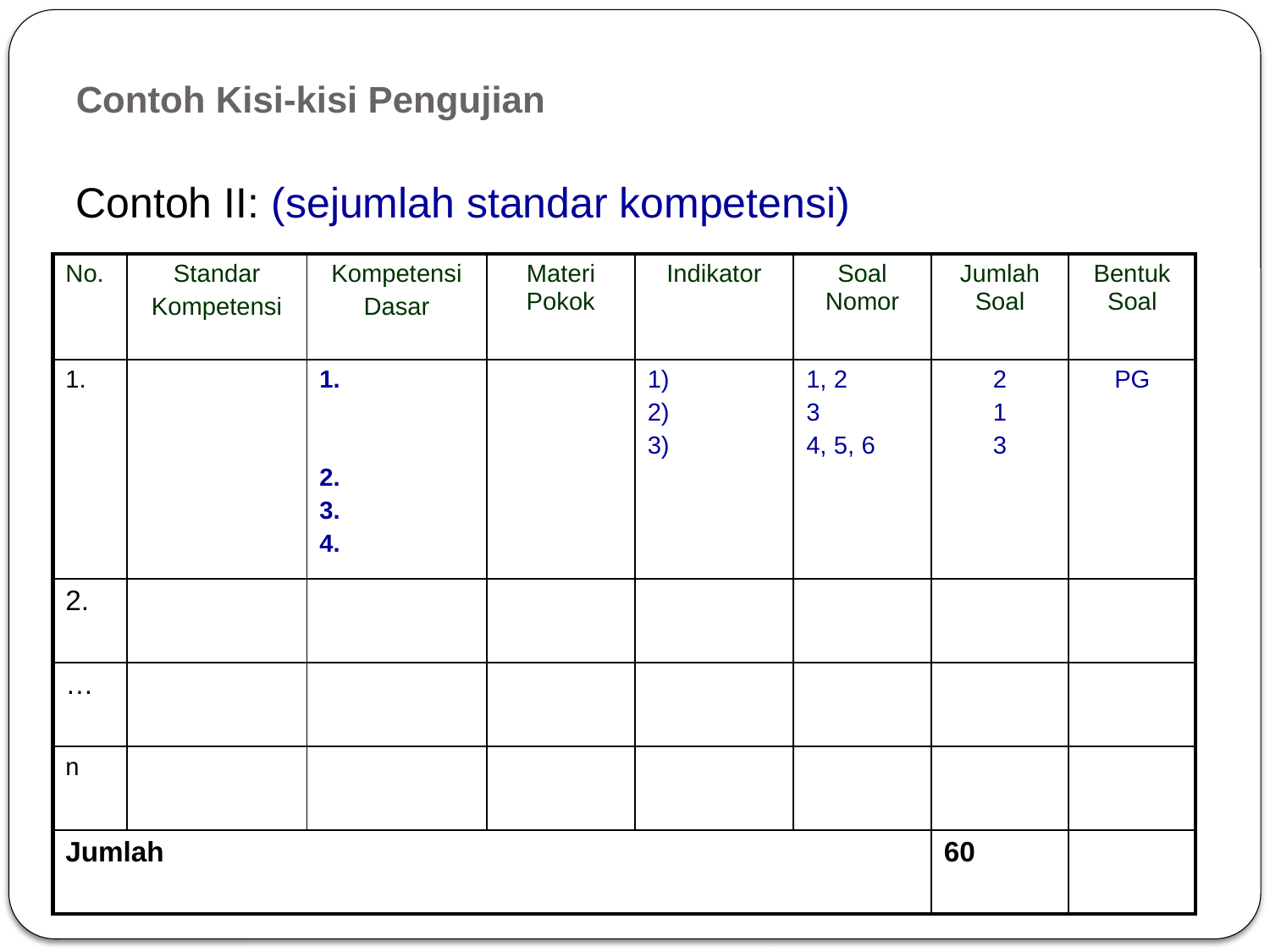

# Contoh Kisi-kisi Pengujian
Contoh II: (sejumlah standar kompetensi)

| No. | Standar Kompetensi | Kompetensi Dasar | Materi Pokok | Indikator | Soal Nomor | Jumlah Soal | Bentuk Soal |
| --- | --- | --- | --- | --- | --- | --- | --- |
| 1. |  | 1. 2. 3. 4. |  | 1) 2) 3) | 1, 2 3 4, 5, 6 | 2 1 3 | PG |
| 2. |  |  |  |  |  |  |  |
| … |  |  |  |  |  |  |  |
| n |  |  |  |  |  |  |  |
| Jumlah |  |  |  |  |  | 60 |  |